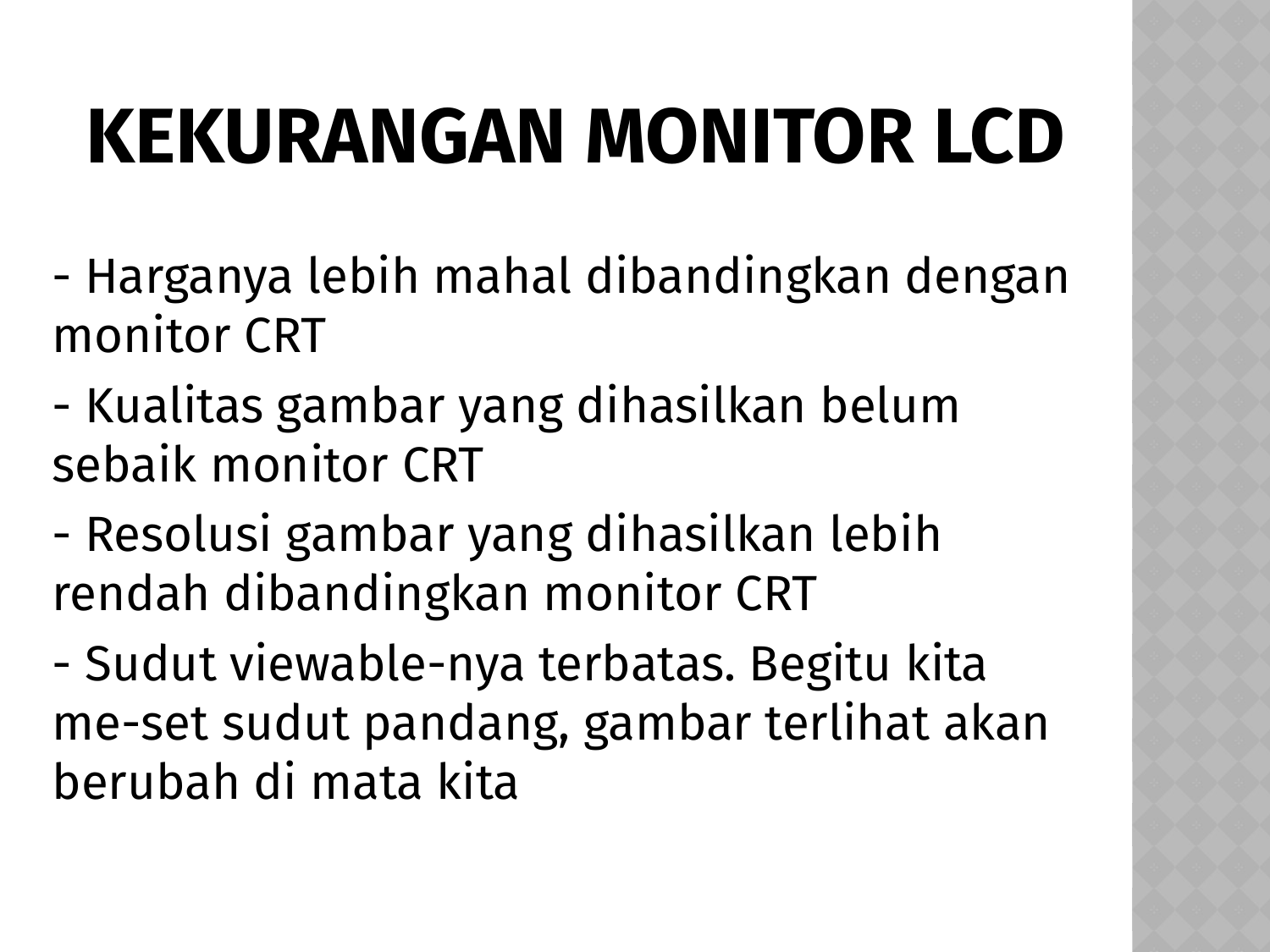

# kekurangan monitor LCD
- Harganya lebih mahal dibandingkan dengan monitor CRT
- Kualitas gambar yang dihasilkan belum sebaik monitor CRT
- Resolusi gambar yang dihasilkan lebih rendah dibandingkan monitor CRT
- Sudut viewable-nya terbatas. Begitu kita me-set sudut pandang, gambar terlihat akan berubah di mata kita